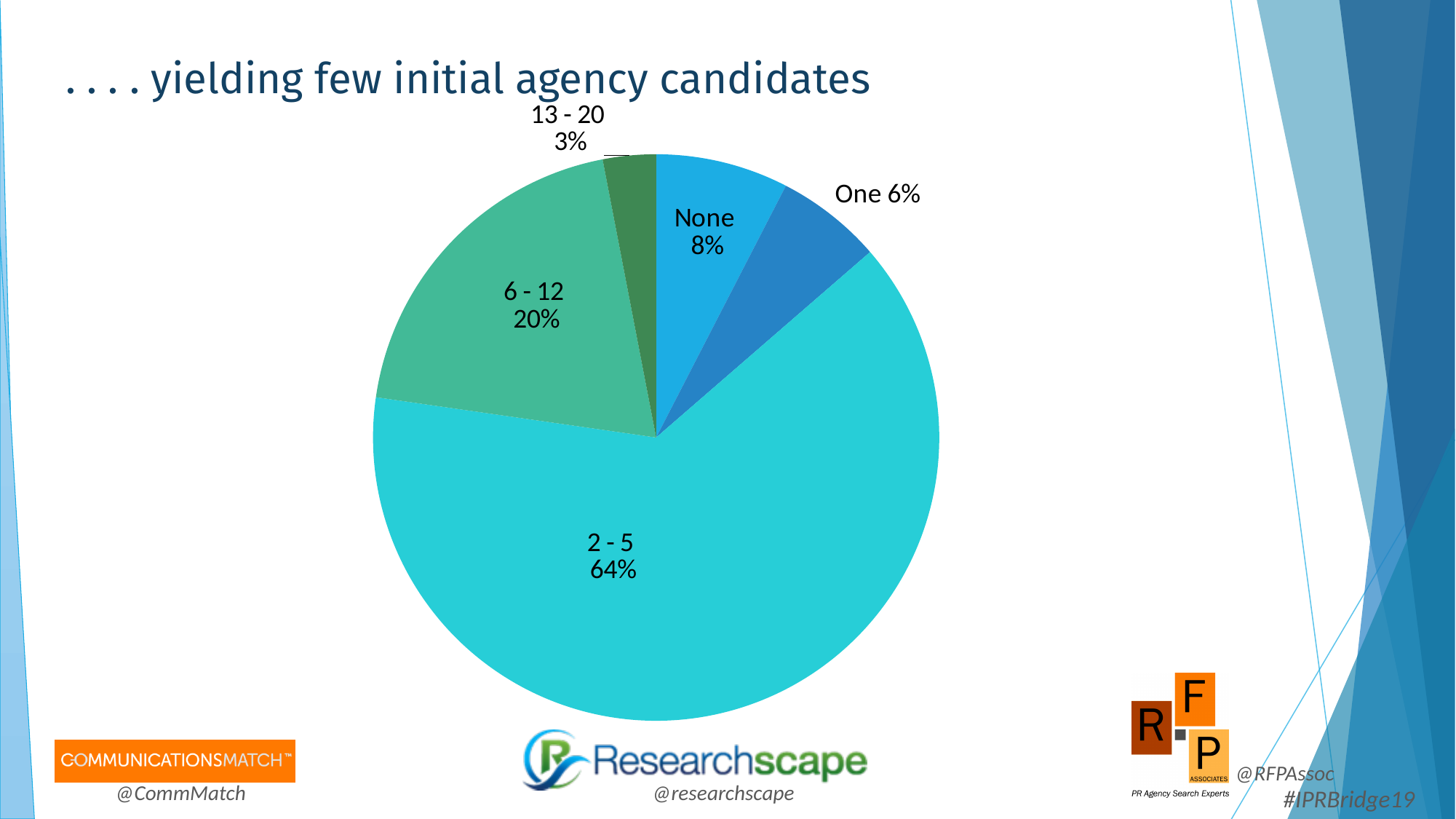

# . . . . yielding few initial agency candidates

### Chart:

| Category |  |
|---|---|
| None | 0.0758 |
| One | 0.0606 |
| 2 - 5 | 0.6364 |
| 6 - 12 | 0.197 |
| 13 - 20 | 0.0303 |